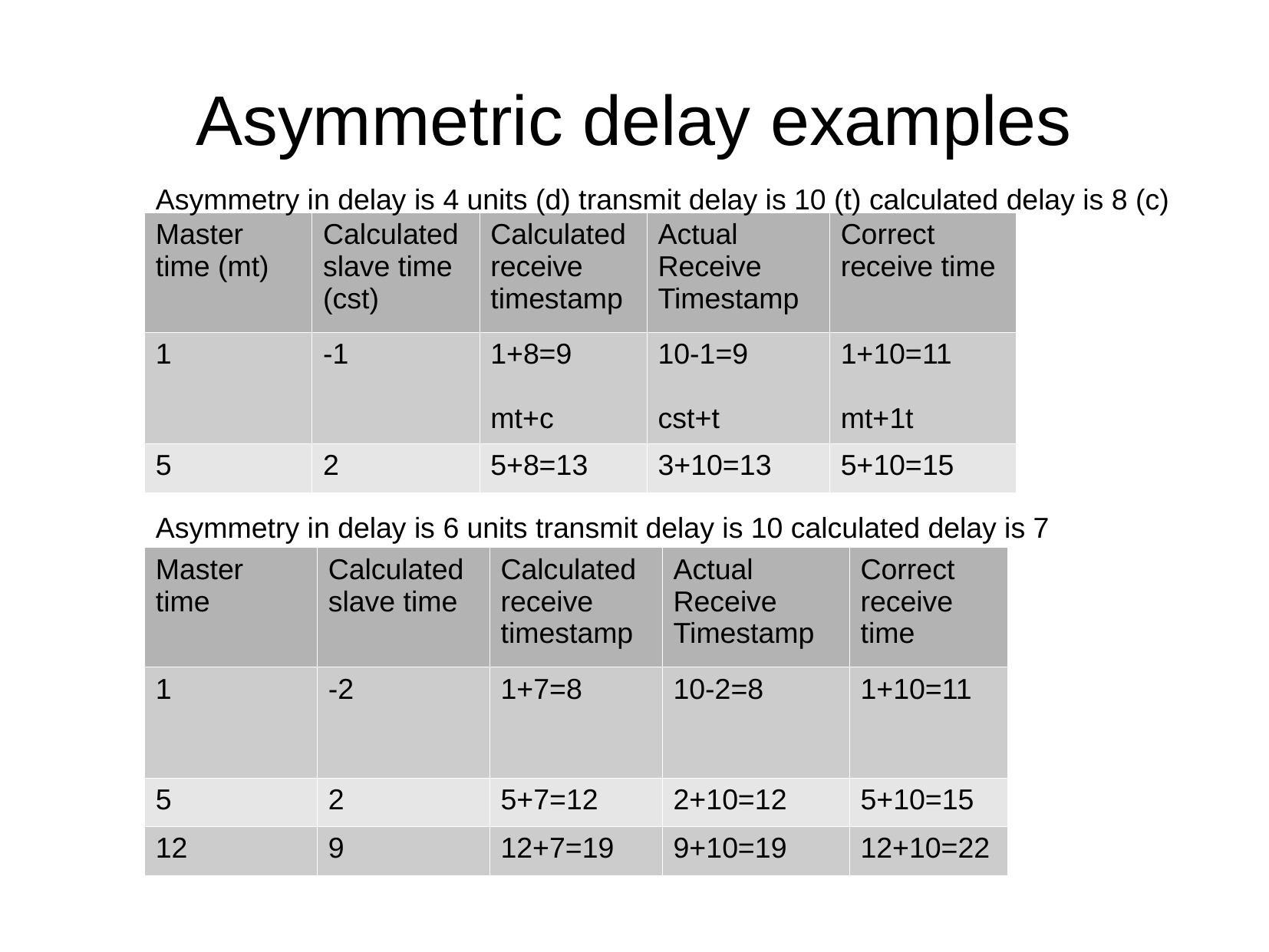

Asymmetric delay examples
Asymmetry in delay is 4 units (d) transmit delay is 10 (t) calculated delay is 8 (c)
| Master time (mt) | Calculated slave time (cst) | Calculated receive timestamp | Actual Receive Timestamp | Correct receive time |
| --- | --- | --- | --- | --- |
| 1 | -1 | 1+8=9 mt+c | 10-1=9 cst+t | 1+10=11 mt+1t |
| 5 | 2 | 5+8=13 | 3+10=13 | 5+10=15 |
Asymmetry in delay is 6 units transmit delay is 10 calculated delay is 7
| Master time | Calculated slave time | Calculated receive timestamp | Actual Receive Timestamp | Correct receive time |
| --- | --- | --- | --- | --- |
| 1 | -2 | 1+7=8 | 10-2=8 | 1+10=11 |
| 5 | 2 | 5+7=12 | 2+10=12 | 5+10=15 |
| 12 | 9 | 12+7=19 | 9+10=19 | 12+10=22 |